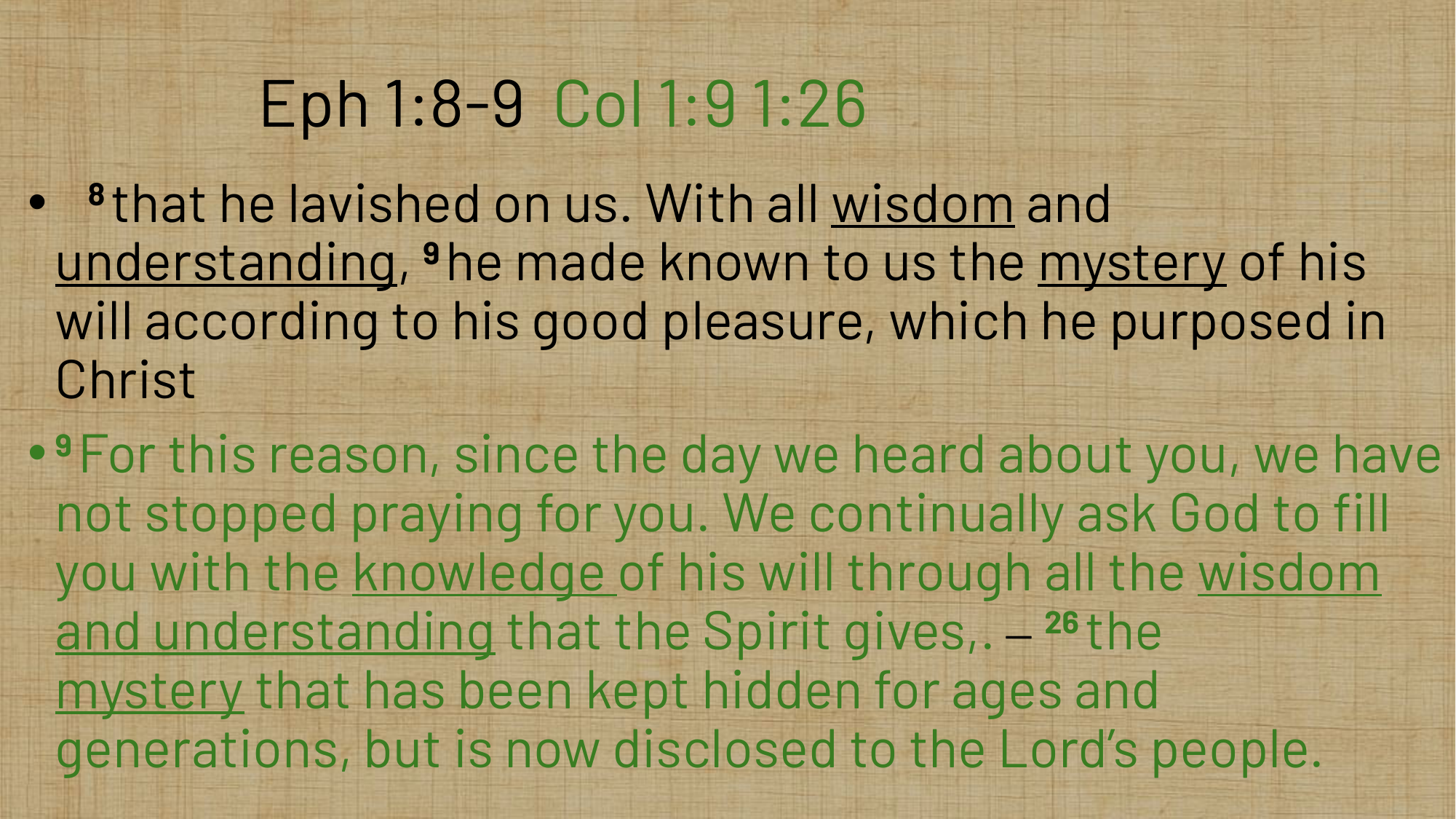

# Eph 1:8-9  Col 1:9 1:26
   8 that he lavished on us. With all wisdom and understanding, 9 he made known to us the mystery of his will according to his good pleasure, which he purposed in Christ
9 For this reason, since the day we heard about you, we have not stopped praying for you. We continually ask God to fill you with the knowledge of his will through all the wisdom and understanding that the Spirit gives,. — 26 the mystery that has been kept hidden for ages and generations, but is now disclosed to the Lord’s people.